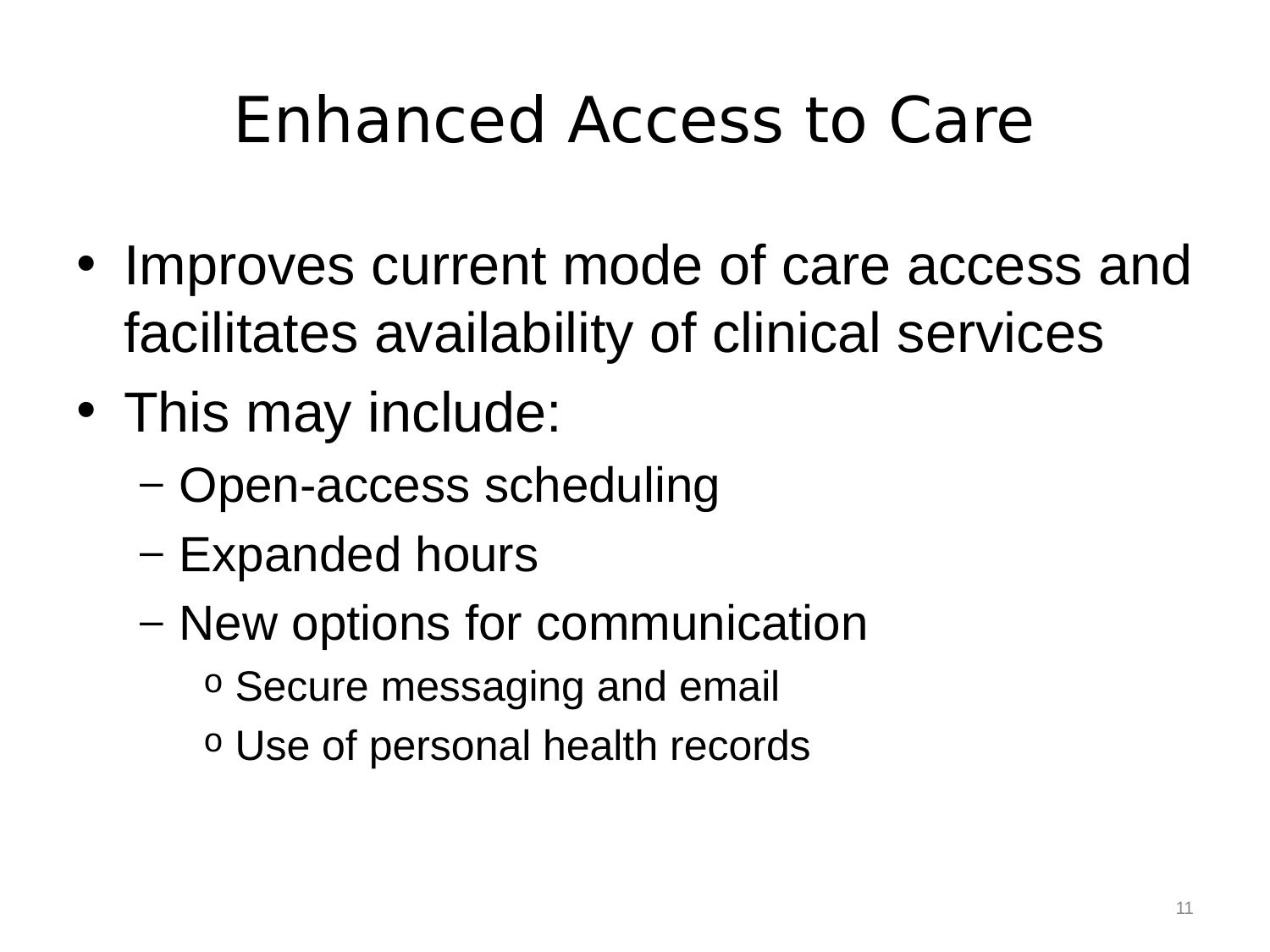

# Enhanced Access to Care
Improves current mode of care access and facilitates availability of clinical services
This may include:
Open-access scheduling
Expanded hours
New options for communication
Secure messaging and email
Use of personal health records
11